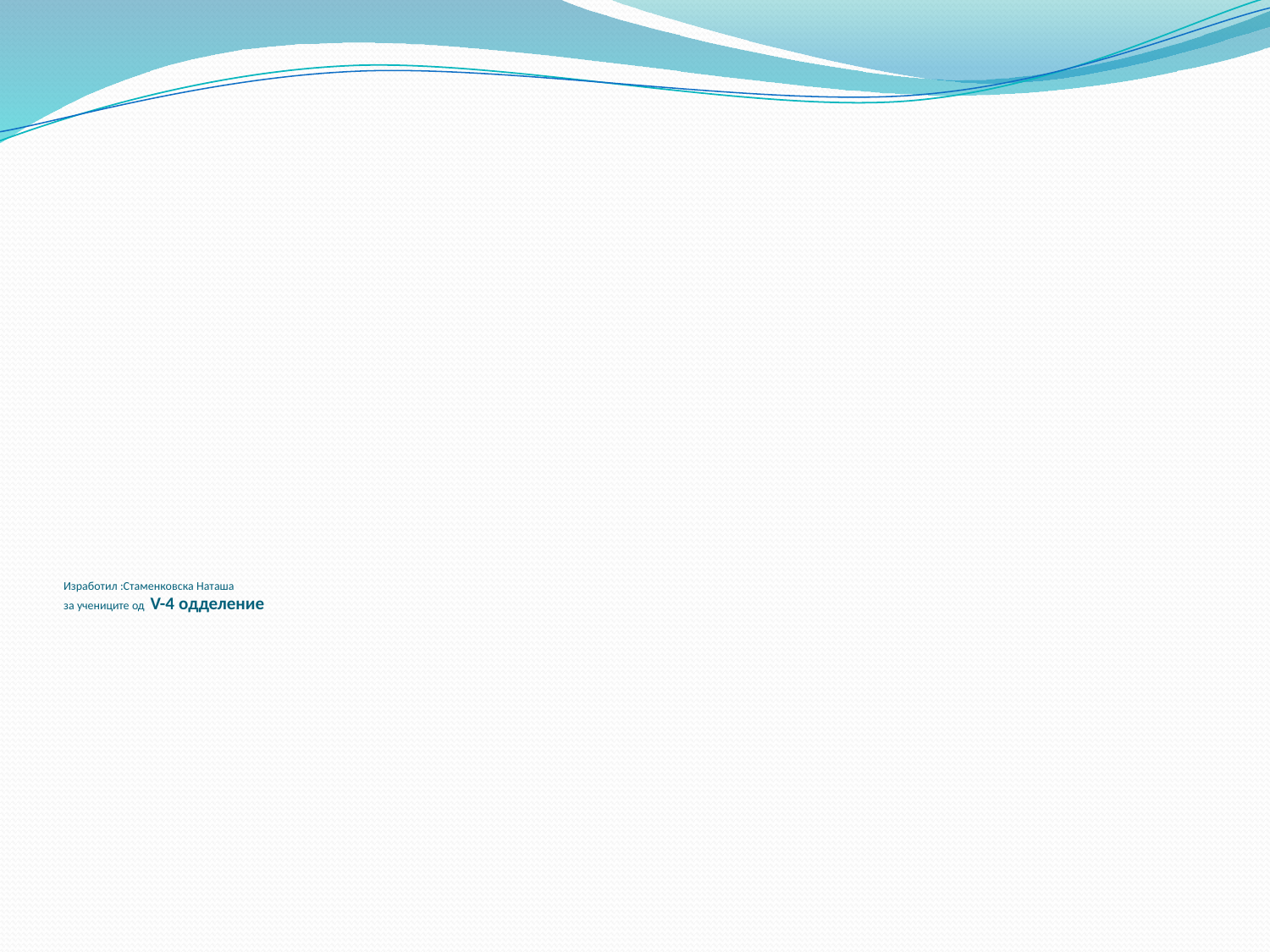

# Изработил :Стаменковска Наташа за учениците од  V-4 одделение